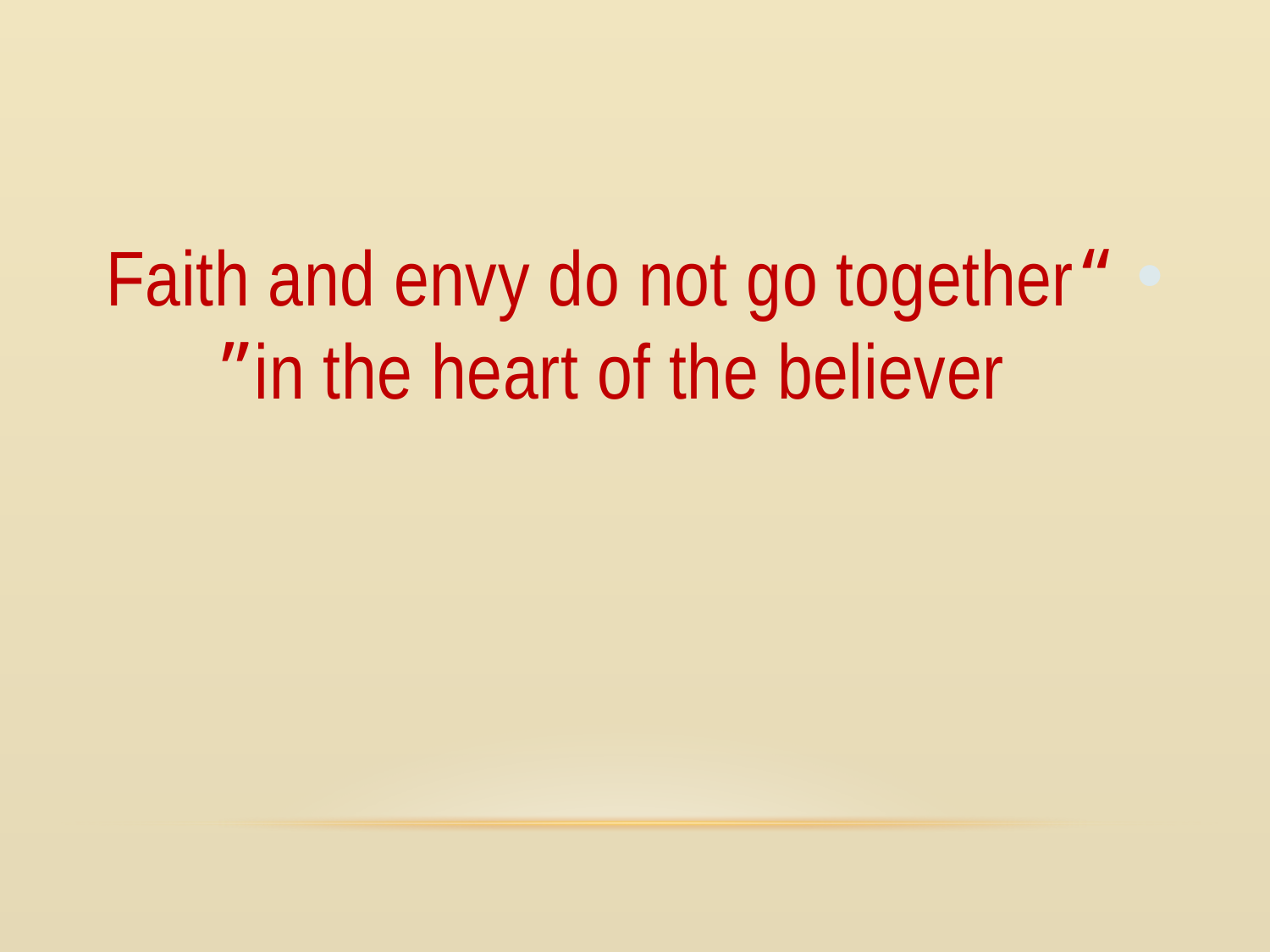

“Faith and envy do not go together in the heart of the believer”